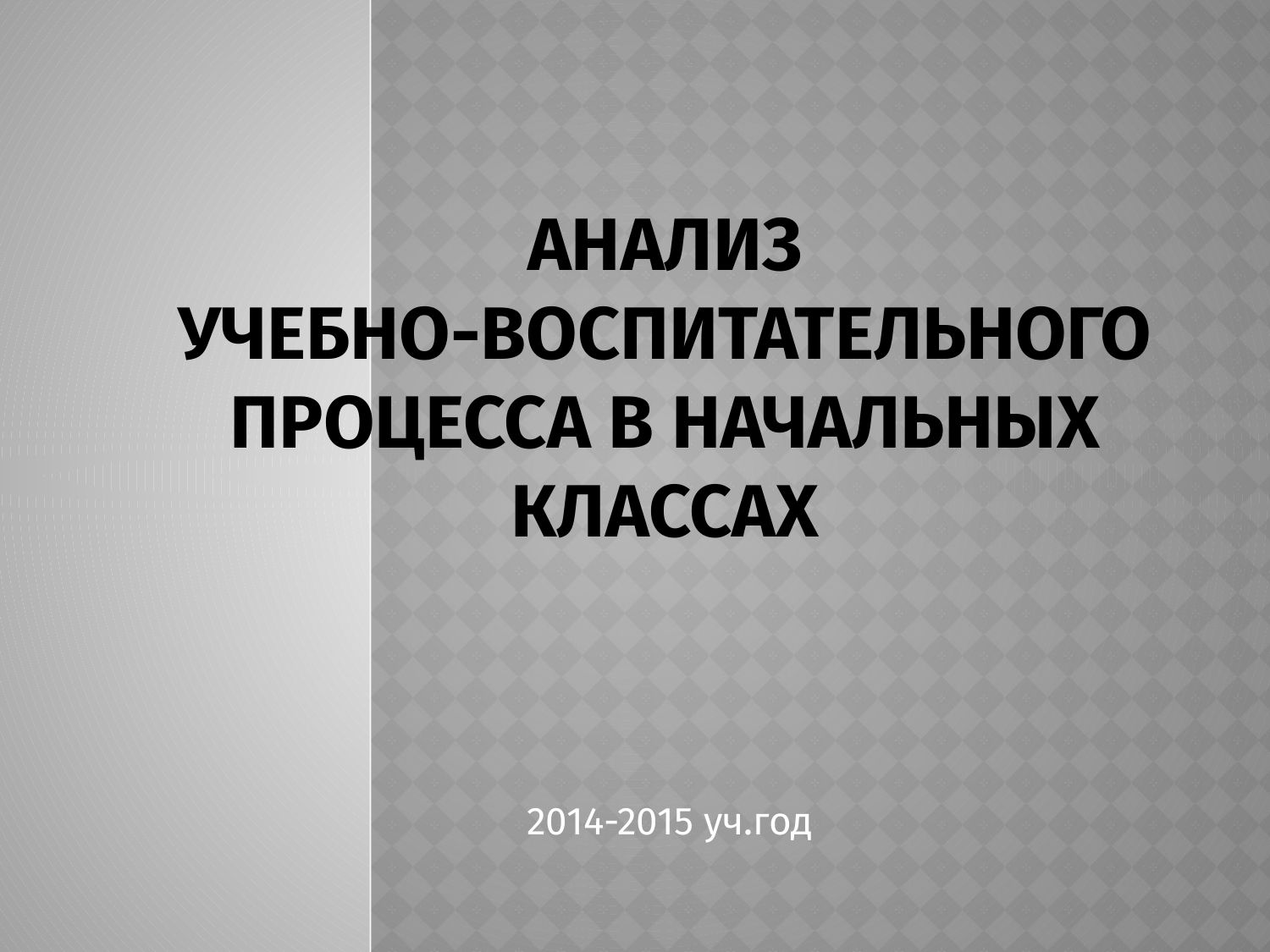

# Анализ учебно-воспитательного процесса в начальных классах
2014-2015 уч.год